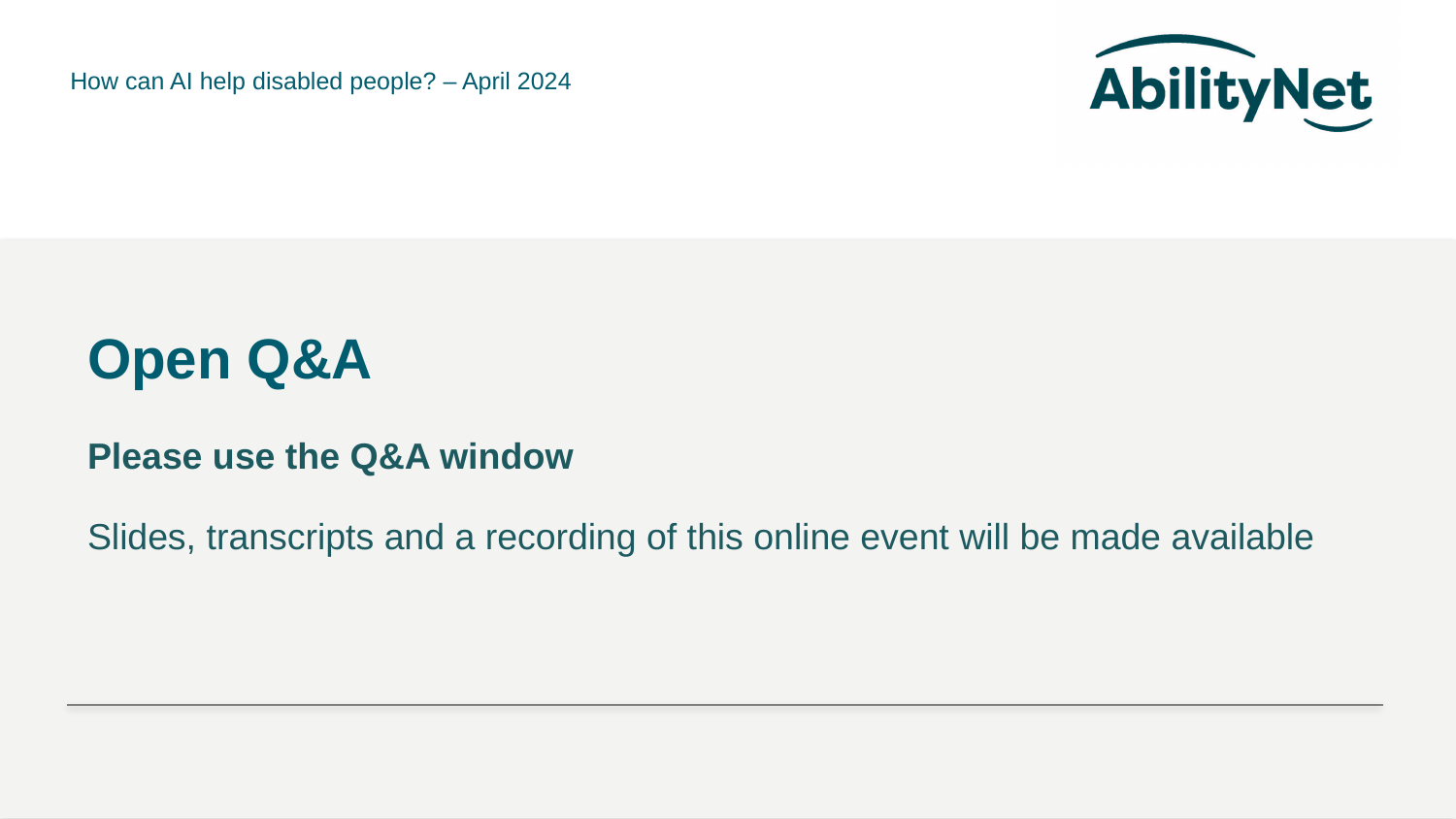

# Open Q&A
Please use the Q&A window

Slides, transcripts and a recording of this online event will be made available